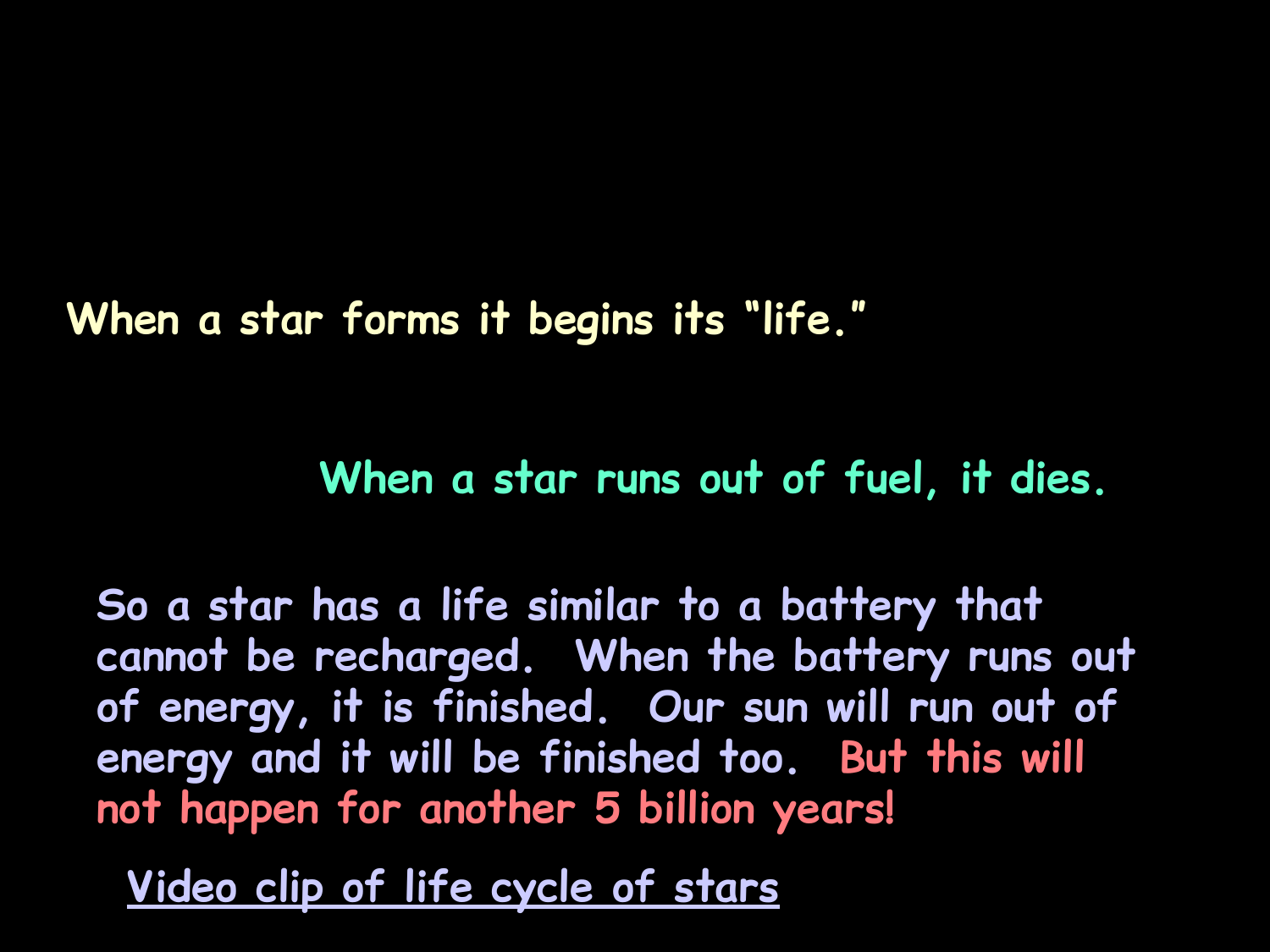

Life cycle of a star
When a star forms it begins its “life.”
When a star runs out of fuel, it dies.
So a star has a life similar to a battery that cannot be recharged.  When the battery runs out of energy, it is finished.  Our sun will run out of energy and it will be finished too.  But this will not happen for another 5 billion years!
Video clip of life cycle of stars